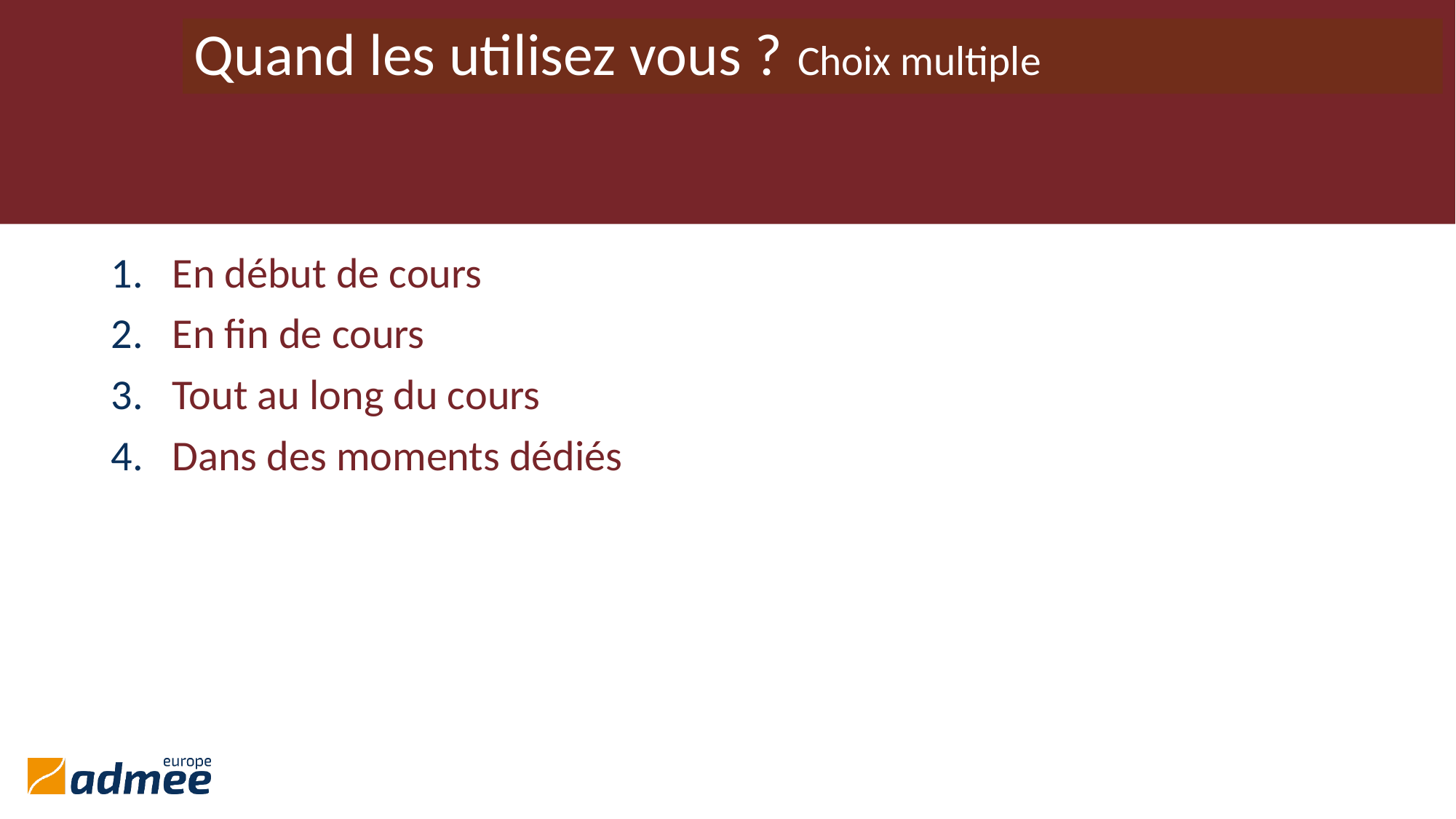

# Quand les utilisez vous ? Choix multiple
En début de cours
En fin de cours
Tout au long du cours
Dans des moments dédiés